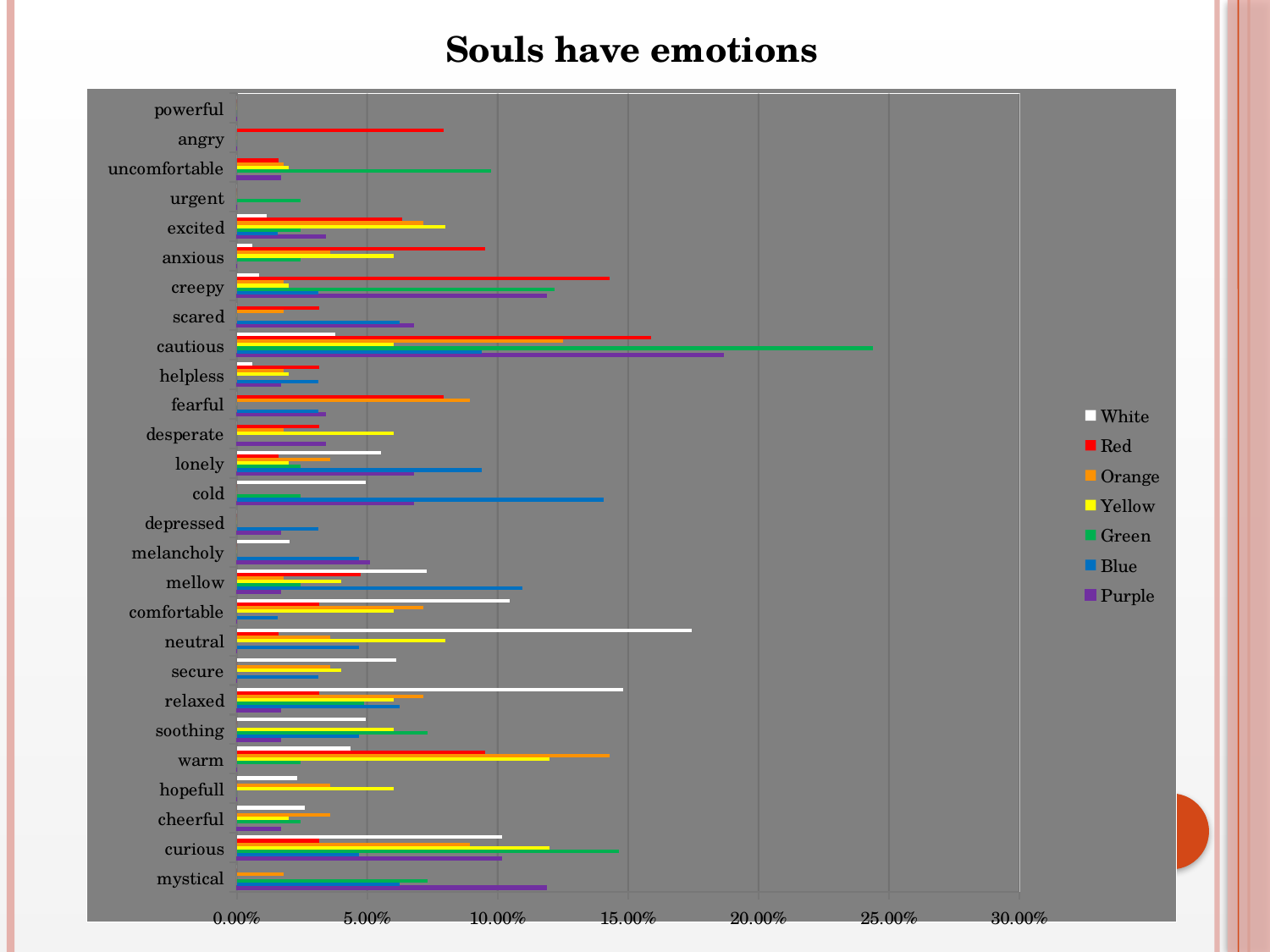

Souls have emotions

### Chart

| Category |  |  |  |  |  |  |  |
|---|---|---|---|---|---|---|---|
| mystical | 0.11864406779661017 | 0.0625 | 0.07317073170731707 | 0.0 | 0.017857142857142856 | 0.0 | 0.0 |
| curious | 0.1016949152542373 | 0.046875 | 0.14634146341463414 | 0.12 | 0.08928571428571429 | 0.031746031746031744 | 0.10174418604651163 |
| cheerful | 0.01694915254237288 | 0.0 | 0.024390243902439025 | 0.02 | 0.03571428571428571 | 0.0 | 0.02616279069767442 |
| hopefull | 0.0 | 0.0 | 0.0 | 0.06 | 0.03571428571428571 | 0.0 | 0.023255813953488372 |
| warm | 0.0 | 0.0 | 0.024390243902439025 | 0.12 | 0.14285714285714285 | 0.09523809523809523 | 0.0436046511627907 |
| soothing | 0.01694915254237288 | 0.046875 | 0.07317073170731707 | 0.06 | 0.0 | 0.0 | 0.04941860465116279 |
| relaxed | 0.01694915254237288 | 0.0625 | 0.04878048780487805 | 0.06 | 0.07142857142857142 | 0.031746031746031744 | 0.14825581395348839 |
| secure | 0.0 | 0.03125 | 0.0 | 0.04 | 0.03571428571428571 | 0.0 | 0.061046511627906974 |
| neutral | 0.0 | 0.046875 | 0.0 | 0.08 | 0.03571428571428571 | 0.015873015873015872 | 0.1744186046511628 |
| comfortable | 0.0 | 0.015625 | 0.0 | 0.06 | 0.07142857142857142 | 0.031746031746031744 | 0.10465116279069768 |
| mellow | 0.01694915254237288 | 0.109375 | 0.024390243902439025 | 0.04 | 0.017857142857142856 | 0.047619047619047616 | 0.07267441860465117 |
| melancholy | 0.05084745762711865 | 0.046875 | 0.0 | 0.0 | 0.0 | 0.0 | 0.020348837209302327 |
| depressed | 0.01694915254237288 | 0.03125 | 0.0 | 0.0 | 0.0 | 0.0 | 0.0 |
| cold | 0.06779661016949153 | 0.140625 | 0.024390243902439025 | 0.0 | 0.0 | 0.0 | 0.04941860465116279 |
| lonely | 0.06779661016949153 | 0.09375 | 0.024390243902439025 | 0.02 | 0.03571428571428571 | 0.015873015873015872 | 0.055232558139534885 |
| desperate | 0.03389830508474576 | 0.0 | 0.0 | 0.06 | 0.017857142857142856 | 0.031746031746031744 | 0.0 |
| fearful | 0.03389830508474576 | 0.03125 | 0.0 | 0.0 | 0.08928571428571429 | 0.07936507936507936 | 0.0 |
| helpless | 0.01694915254237288 | 0.03125 | 0.0 | 0.02 | 0.017857142857142856 | 0.031746031746031744 | 0.005813953488372093 |
| cautious | 0.1864406779661017 | 0.09375 | 0.24390243902439024 | 0.06 | 0.125 | 0.15873015873015872 | 0.0377906976744186 |
| scared | 0.06779661016949153 | 0.0625 | 0.0 | 0.0 | 0.017857142857142856 | 0.031746031746031744 | 0.0 |
| creepy | 0.11864406779661017 | 0.03125 | 0.12195121951219512 | 0.02 | 0.017857142857142856 | 0.14285714285714285 | 0.00872093023255814 |
| anxious | 0.0 | 0.0 | 0.024390243902439025 | 0.06 | 0.03571428571428571 | 0.09523809523809523 | 0.005813953488372093 |
| excited | 0.03389830508474576 | 0.015625 | 0.024390243902439025 | 0.08 | 0.07142857142857142 | 0.06349206349206349 | 0.011627906976744186 |
| urgent | 0.0 | 0.0 | 0.024390243902439025 | 0.0 | 0.0 | 0.0 | 0.0 |
| uncomfortable | 0.01694915254237288 | 0.0 | 0.0975609756097561 | 0.02 | 0.017857142857142856 | 0.015873015873015872 | 0.0 |
| angry | 0.0 | 0.0 | 0.0 | 0.0 | 0.0 | 0.07936507936507936 | 0.0 |
| powerful | 0.0 | 0.0 | 0.0 | 0.0 | 0.0 | 0.0 | 0.0 |